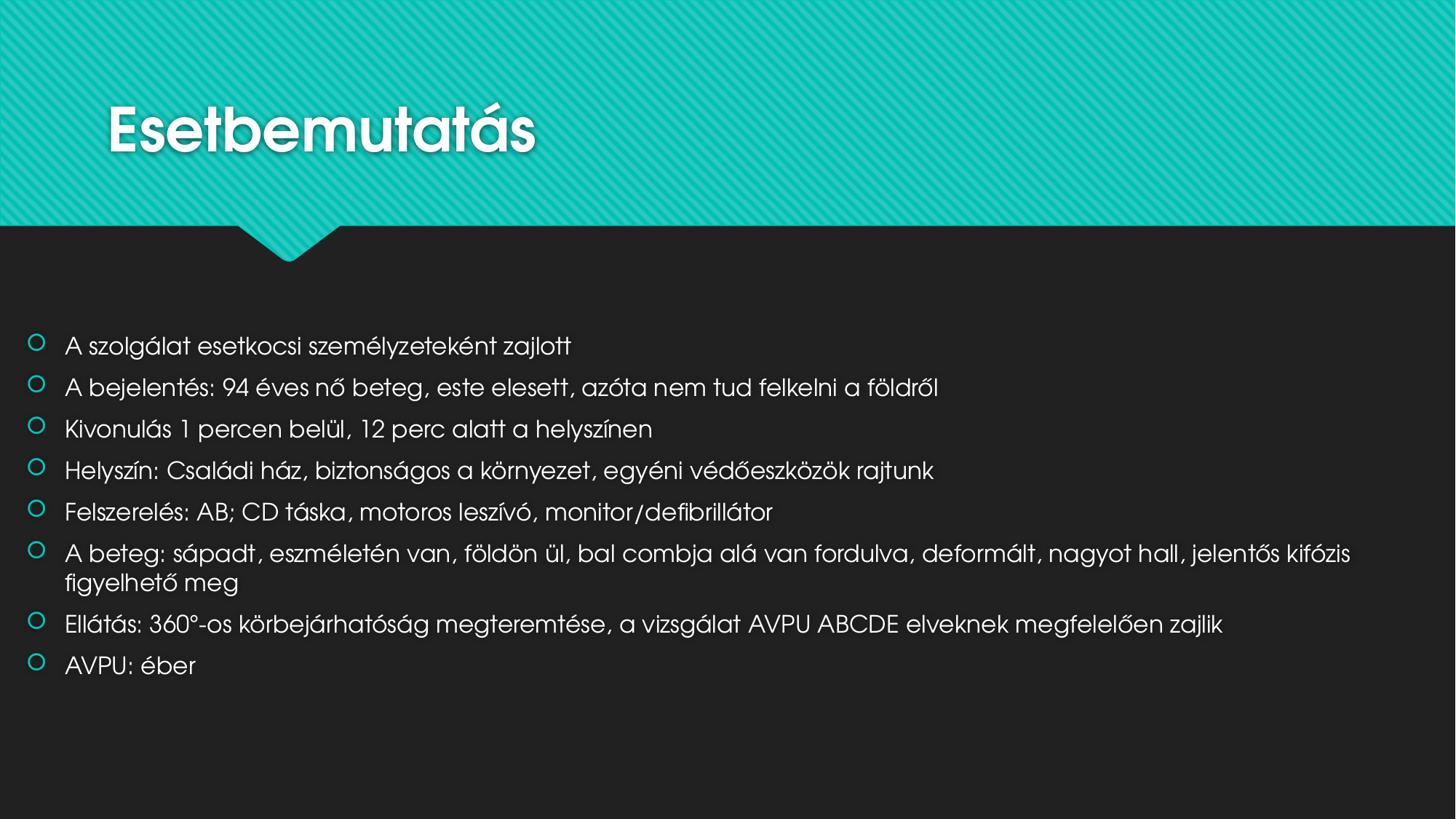

# Esetbemutatás
A szolgálat esetkocsi személyzeteként zajlott
A bejelentés: 94 éves nő beteg, este elesett, azóta nem tud felkelni a földről
Kivonulás 1 percen belül, 12 perc alatt a helyszínen
Helyszín: Családi ház, biztonságos a környezet, egyéni védőeszközök rajtunk
Felszerelés: AB; CD táska, motoros leszívó, monitor/defibrillátor
A beteg: sápadt, eszméletén van, földön ül, bal combja alá van fordulva, deformált, nagyot hall, jelentős kifózis figyelhető meg
Ellátás: 360°-os körbejárhatóság megteremtése, a vizsgálat AVPU ABCDE elveknek megfelelően zajlik
AVPU: éber